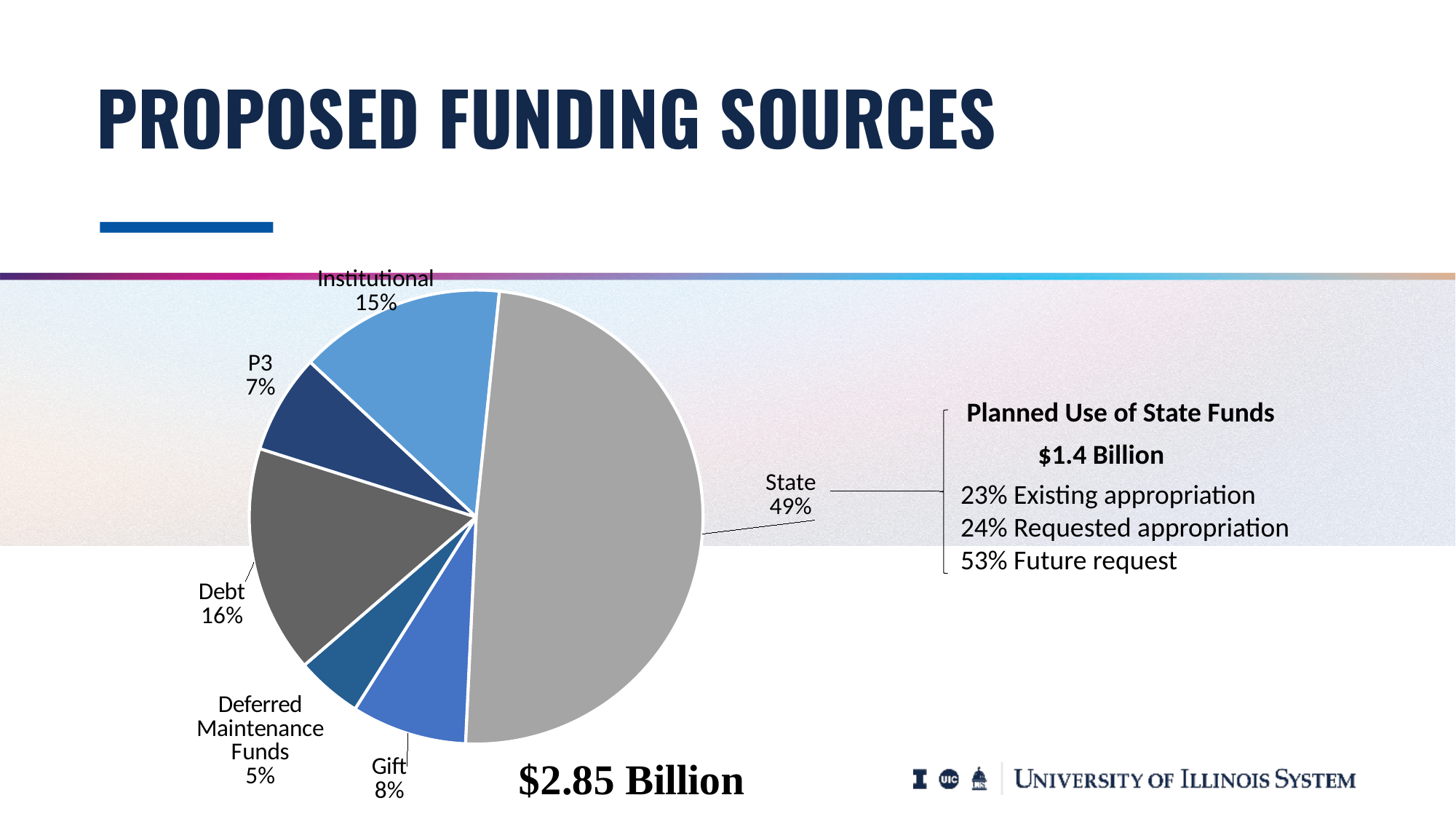

# PROPOSED FUNDING SOURCES

### Chart

| Category |  |
|---|---|
| Institutional | 409436000.0 |
| State | 1367650000.0 |
| Gift | 228950000.0 |
| Deferred Maintenance Funds | 131350000.0 |
| Debt | 451126000.0 |
| P3 | 197000000.0 |
Planned Use of State Funds

$1.4 Billion
23% Existing appropriation
24% Requested appropriation
53% Future request